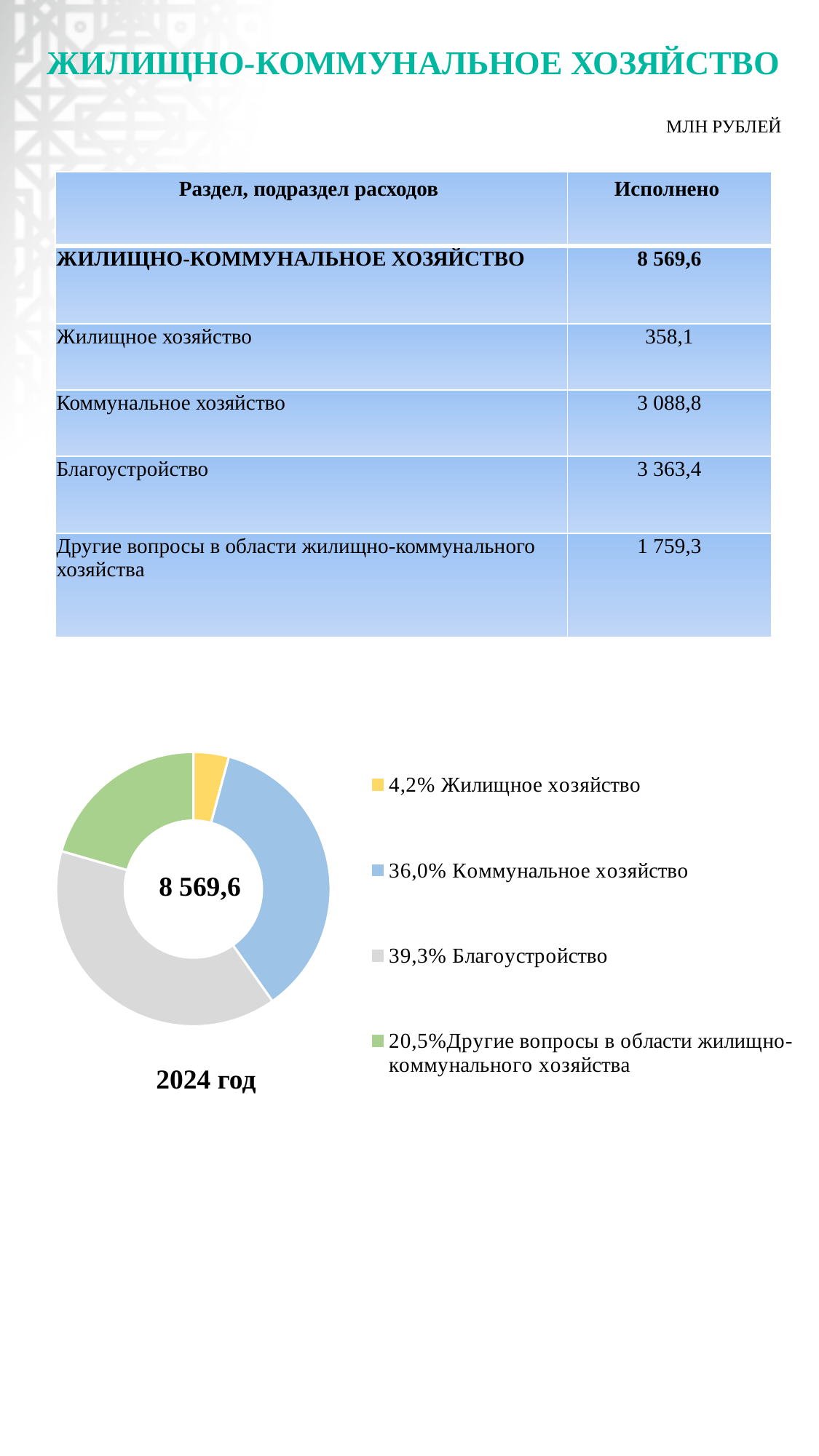

# ЖИЛИЩНО-КОММУНАЛЬНОЕ ХОЗЯЙСТВО
МЛН РУБЛЕЙ
| Раздел, подраздел расходов | Исполнено |
| --- | --- |
| ЖИЛИЩНО-КОММУНАЛЬНОЕ ХОЗЯЙСТВО | 8 569,6 |
| Жилищное хозяйство | 358,1 |
| Коммунальное хозяйство | 3 088,8 |
| Благоустройство | 3 363,4 |
| Другие вопросы в области жилищно-коммунального хозяйства | 1 759,3 |

### Chart

| Category | Столбец1 |
|---|---|
| 4,2% Жилищное хозяйство | 358.1 |
| 36,0% Коммунальное хозяйство | 3088.8 |
| 39,3% Благоустройство | 3363.4 |
| 20,5%Другие вопросы в области жилищно-коммунального хозяйства | 1759.3 |
2024 год